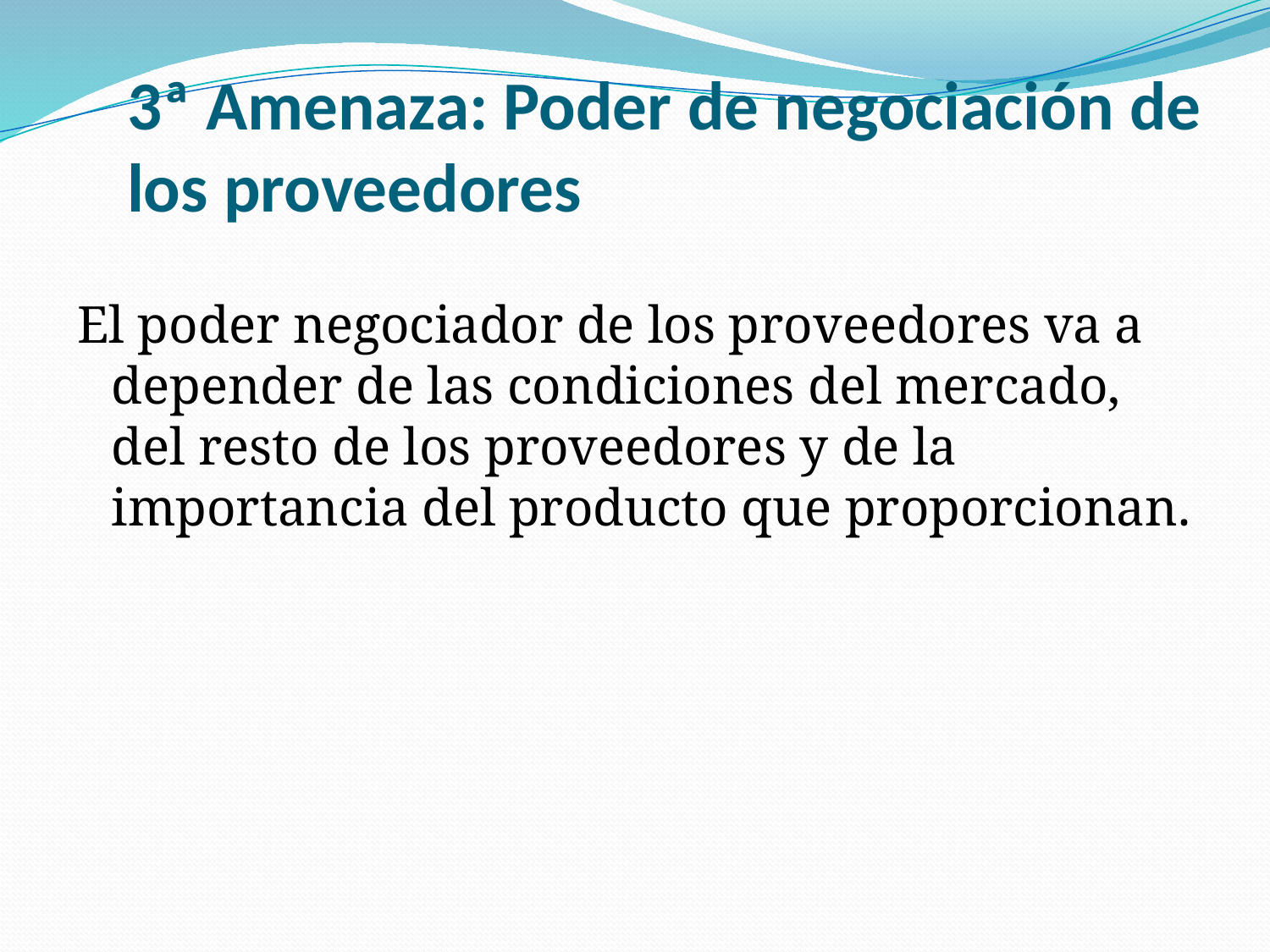

3ª Amenaza: Poder de negociación de los proveedores

El poder negociador de los proveedores va a depender de las condiciones del mercado, del resto de los proveedores y de la importancia del producto que proporcionan.